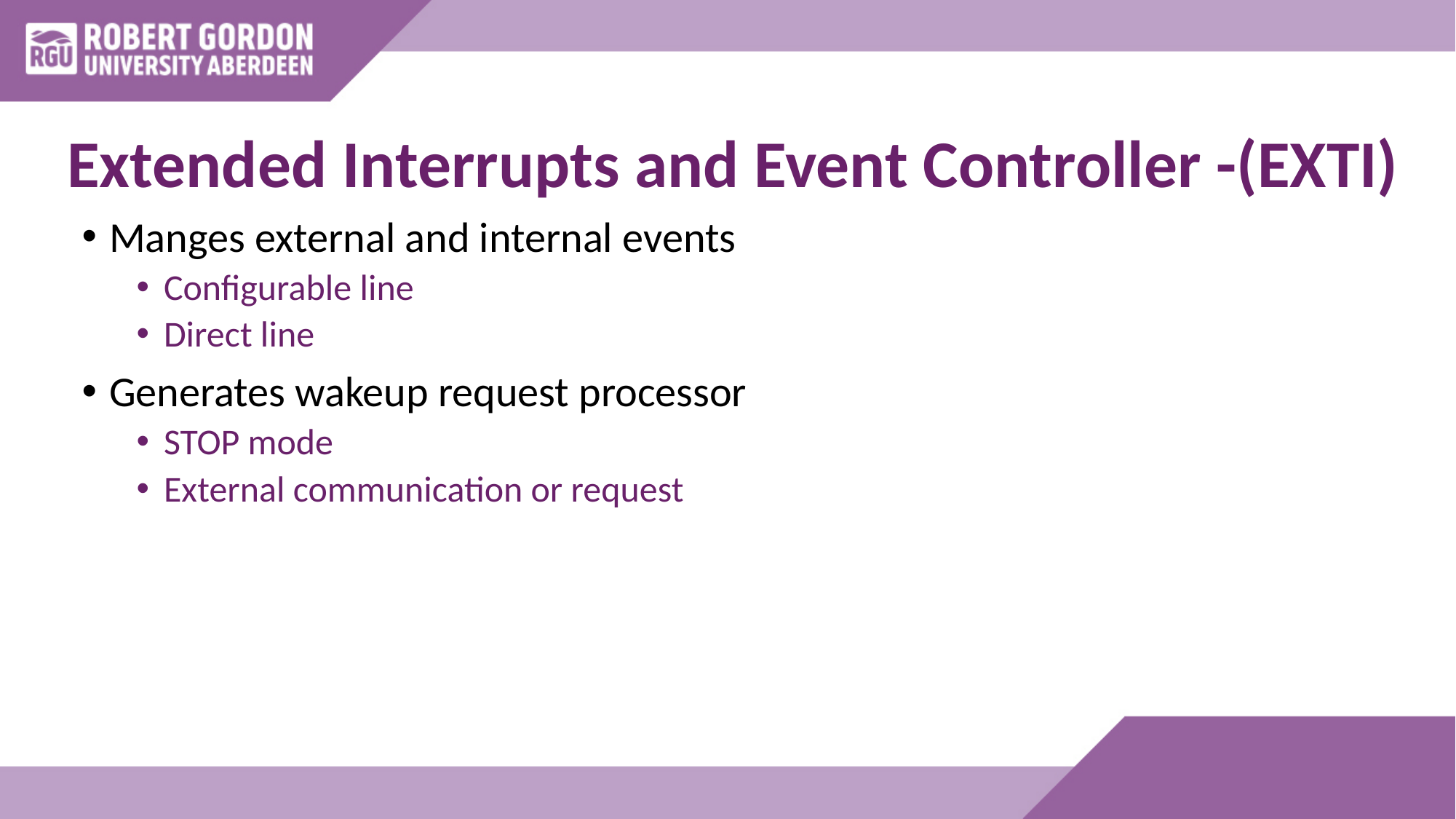

# Extended Interrupts and Event Controller -(EXTI)
Manges external and internal events
Configurable line
Direct line
Generates wakeup request processor
STOP mode
External communication or request